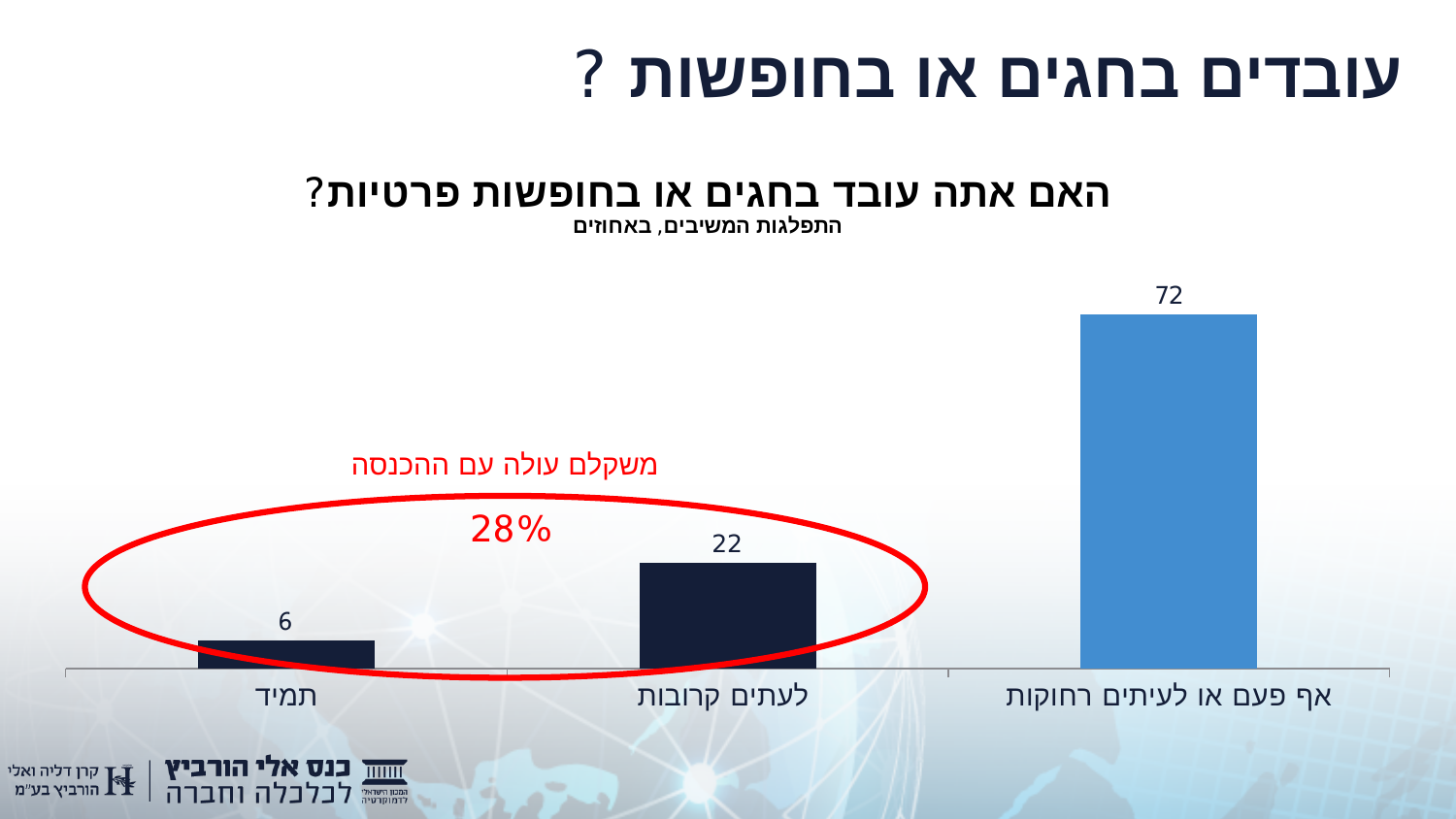

# עובדים בחגים או בחופשות ?

### Chart

| Category | באיזו תדירות מקדישים זמן לענייני עבודה בחגים או בחופשה פרטית? |
|---|---|
| אף פעם או לעיתים רחוקות | 72.6 |
| לעתים קרובות  | 21.7 |
| תמיד | 5.8 |
משקלם עולה עם ההכנסה

28%